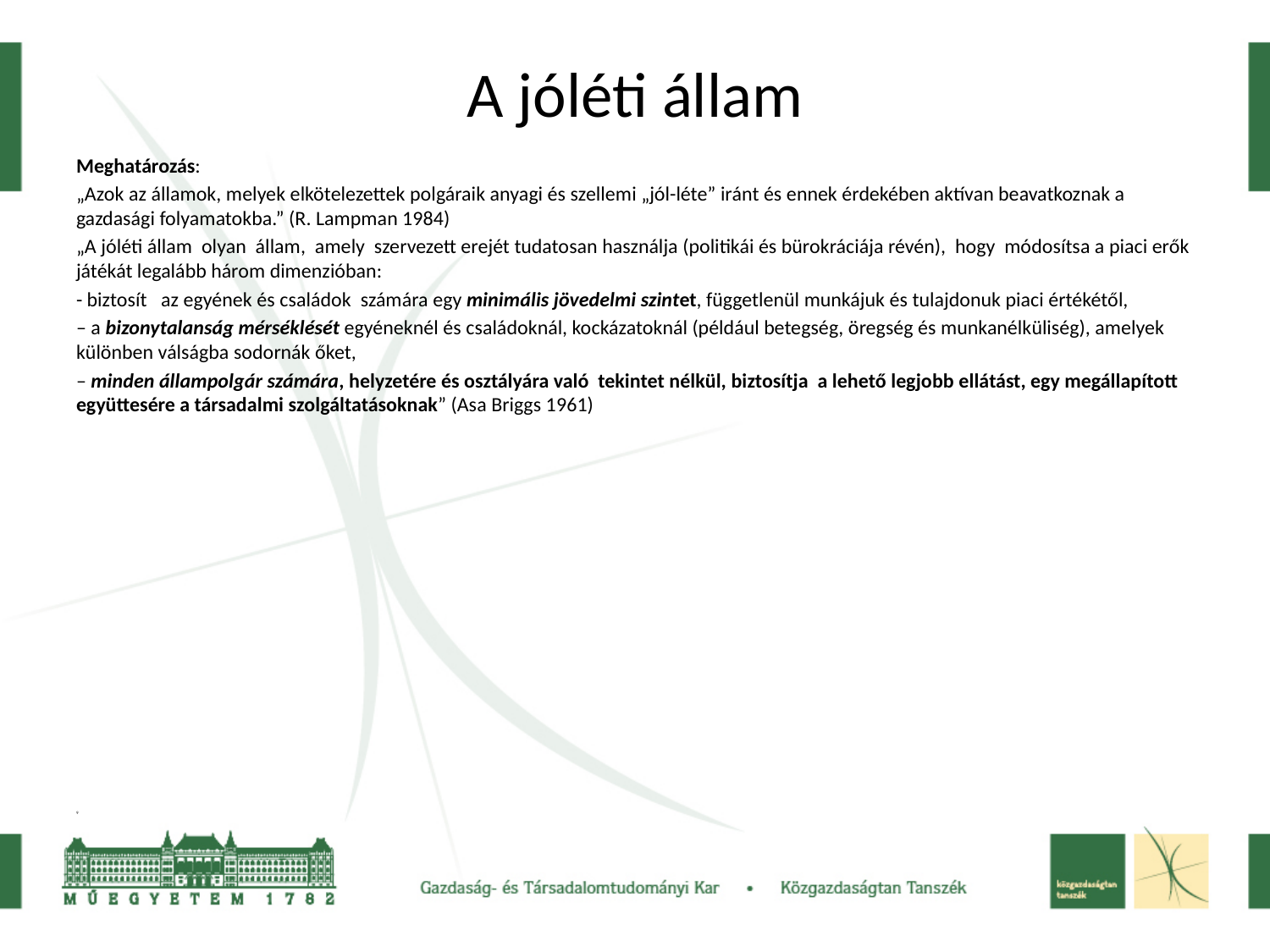

# A jóléti állam
Meghatározás:
„Azok az államok, melyek elkötelezettek polgáraik anyagi és szellemi „jól-léte” iránt és ennek érdekében aktívan beavatkoznak a gazdasági folyamatokba.” (R. Lampman 1984)
„A jóléti állam  olyan  állam,  amely  szervezett erejét tudatosan használja (politikái és bürokráciája révén),  hogy  módosítsa a piaci erők játékát legalább három dimenzióban:
- biztosít   az egyének és családok  számára egy minimális jövedelmi szintet, függetlenül munkájuk és tulajdonuk piaci értékétől,
– a bizonytalanság mérséklését egyéneknél és családoknál, kockázatoknál (például betegség, öregség és munkanélküliség), amelyek különben válságba sodornák őket,
– minden állampolgár számára, helyzetére és osztályára való  tekintet nélkül, biztosítja  a lehető legjobb ellátást, egy megállapított együttesére a társadalmi szolgáltatásoknak” (Asa Briggs 1961)

9